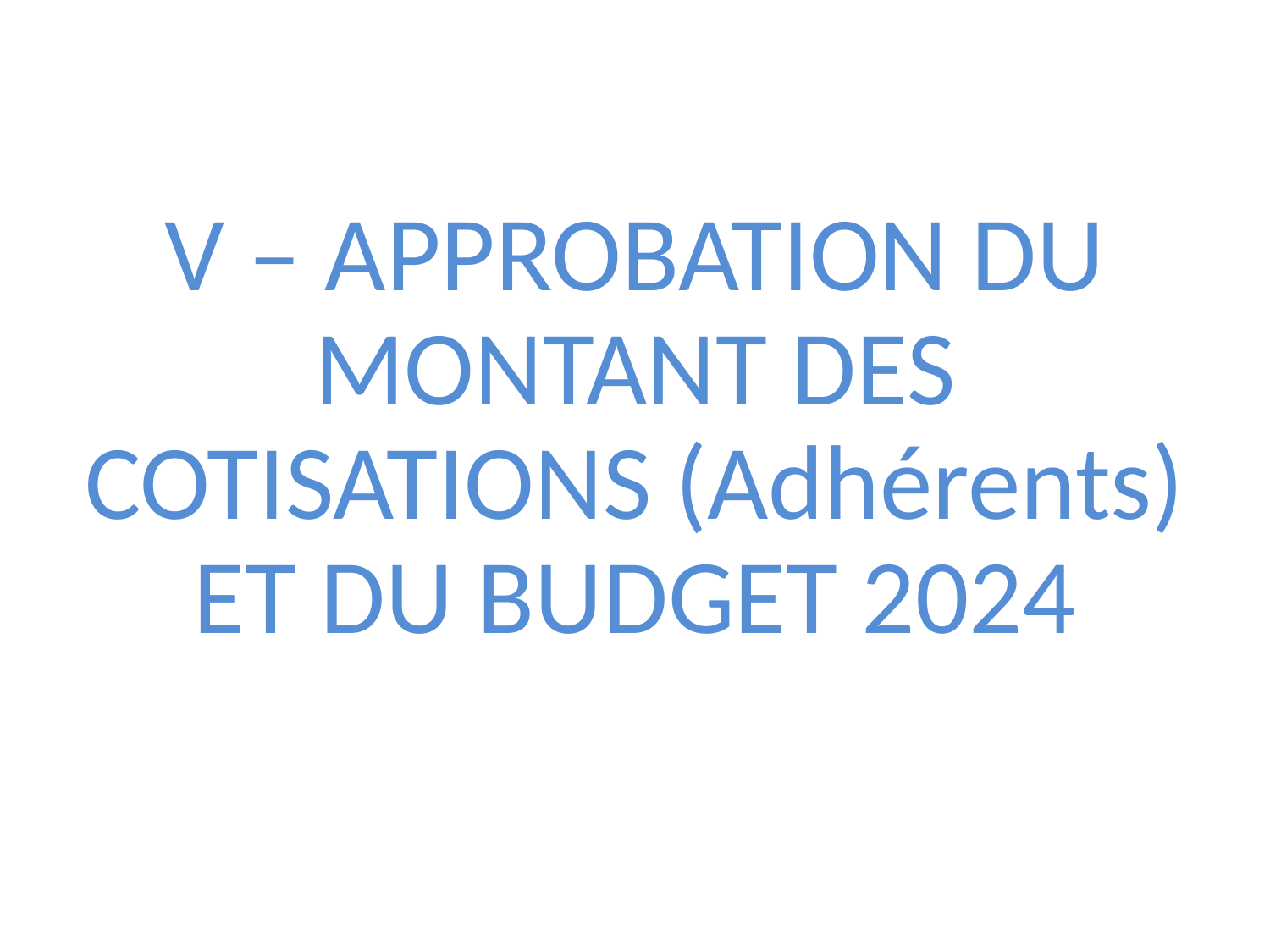

# V – APPROBATION DU MONTANT DES COTISATIONS (Adhérents) ET DU BUDGET 2024